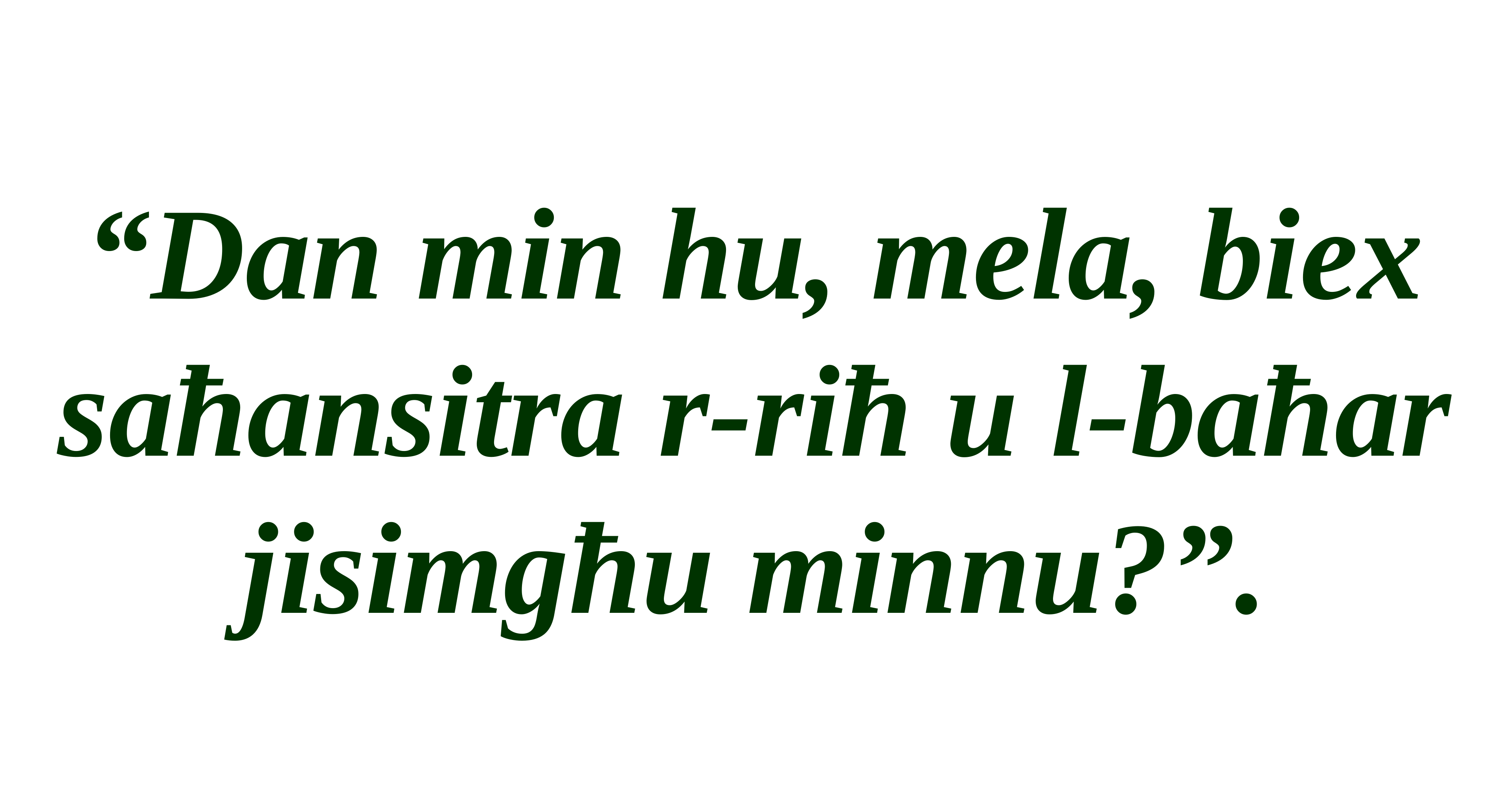

“Dan min hu, mela, biex saħansitra r-riħ u l-baħar jisimgħu minnu?”.